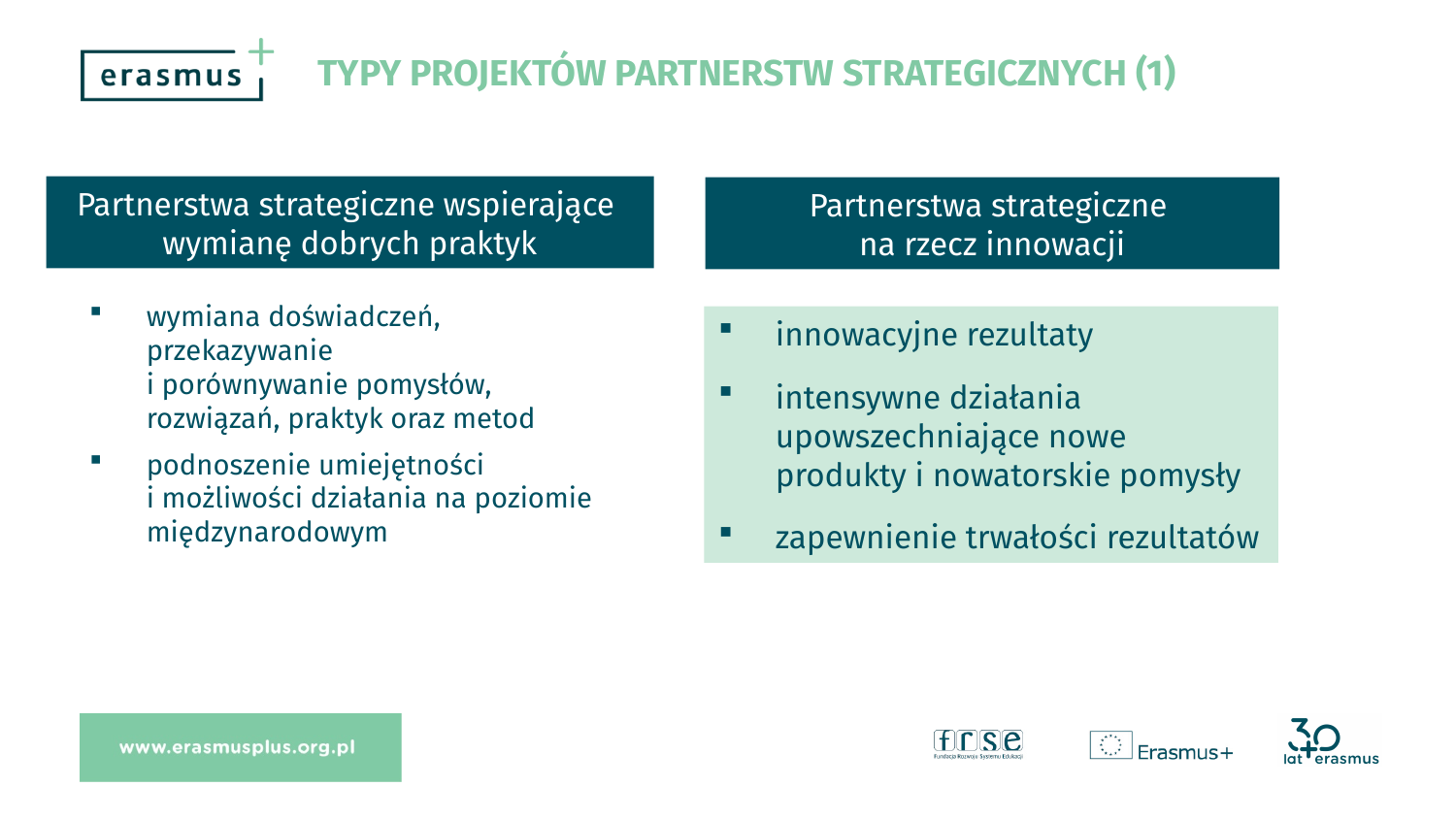

Typy projektów partnerstw strategicznych (1)
Partnerstwa strategiczne wspierające
wymianę dobrych praktyk
Partnerstwa strategiczne
na rzecz innowacji
wymiana doświadczeń, przekazywanie
i porównywanie pomysłów, rozwiązań, praktyk oraz metod
podnoszenie umiejętności
i możliwości działania na poziomie międzynarodowym

innowacyjne rezultaty
intensywne działania upowszechniające nowe produkty i nowatorskie pomysły
zapewnienie trwałości rezultatów